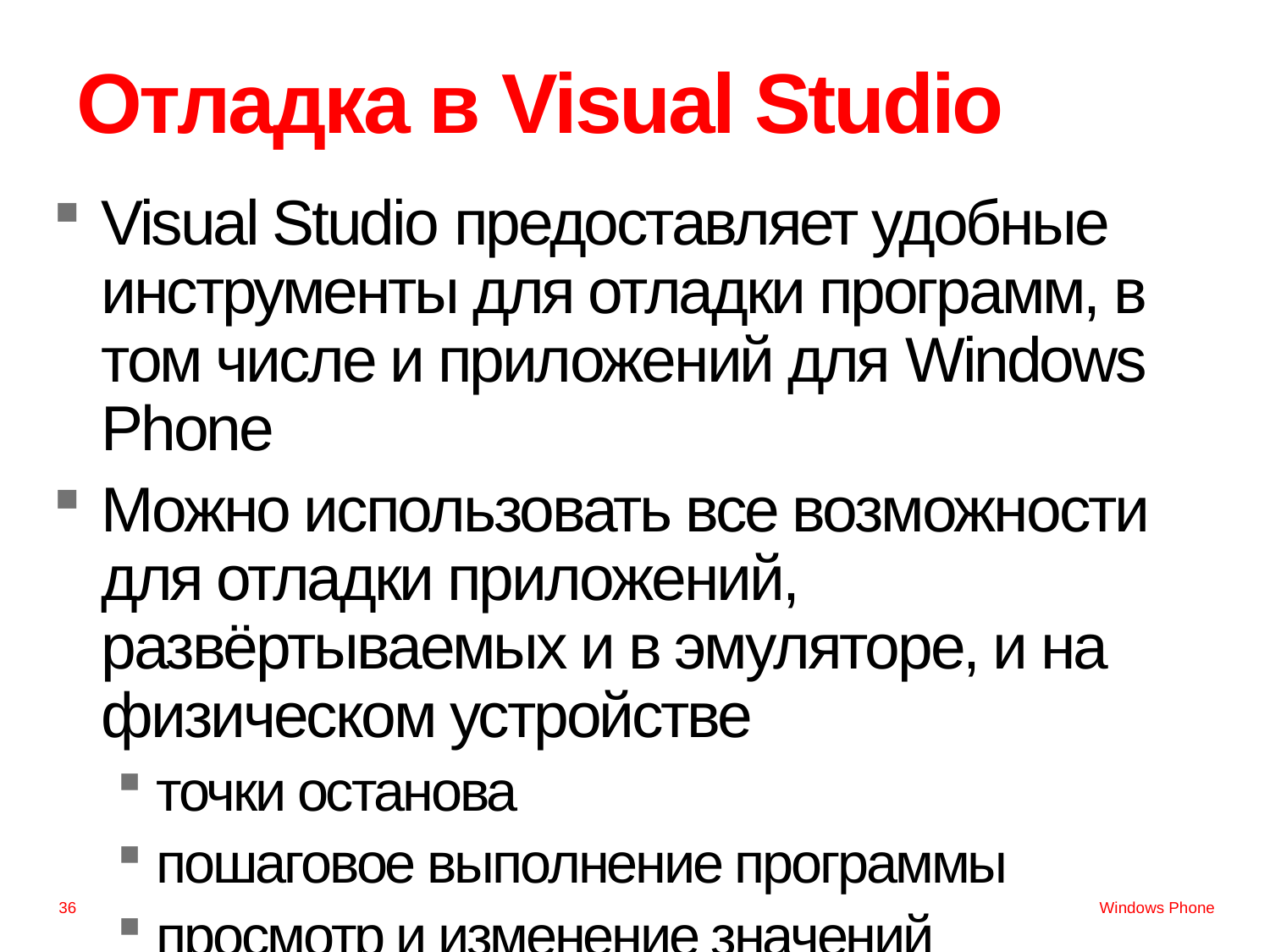

# Отладка в Visual Studio
Visual Studio предоставляет удобные инструменты для отладки программ, в том числе и приложений для Windows Phone
Можно использовать все возможности
для отладки приложений, развёртываемых и в эмуляторе, и на физическом устройстве
точки останова
пошаговое выполнение программы
просмотр и изменение значений переменных
36